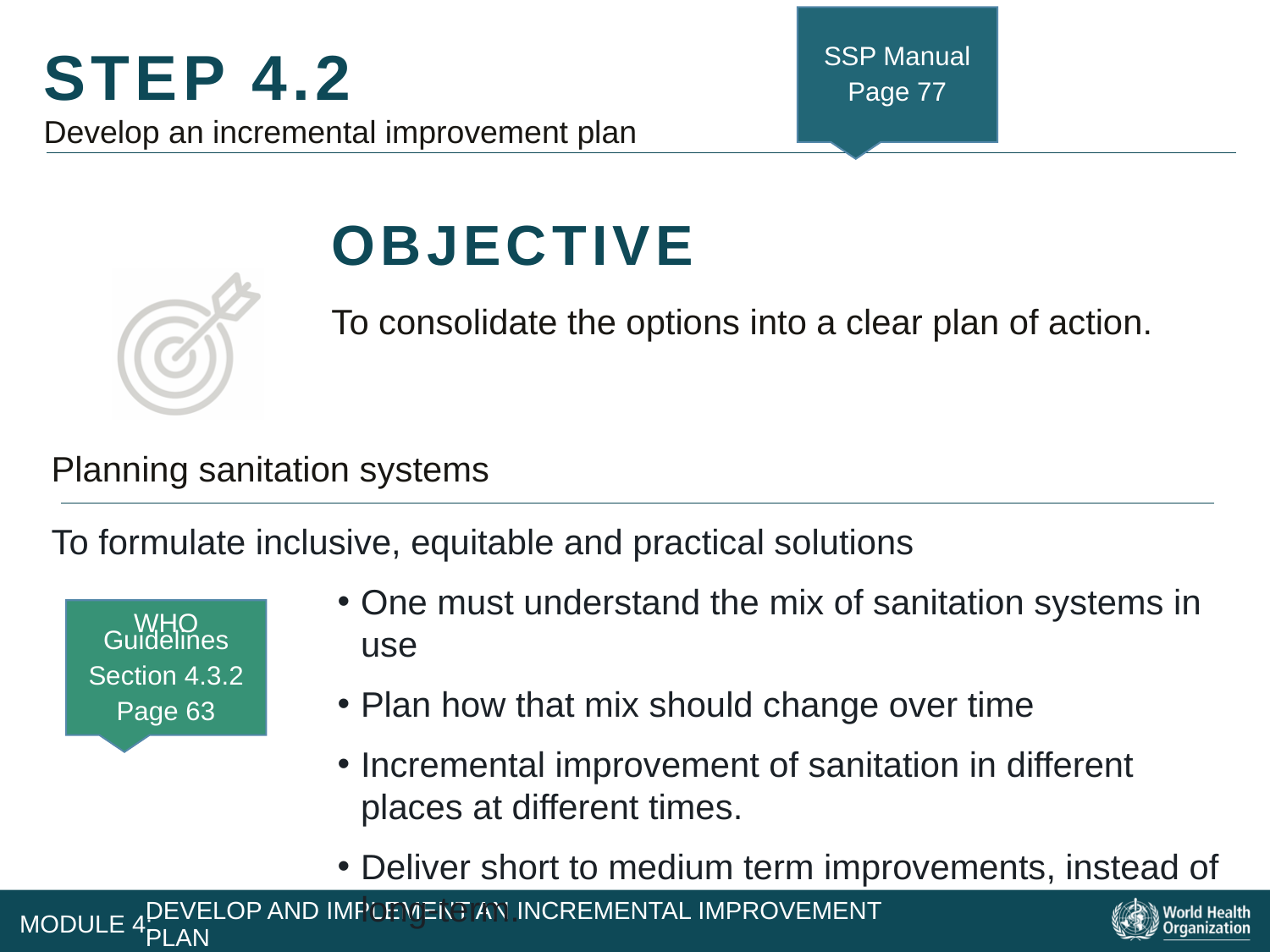

SSP Manual

Page 77
To consolidate the options into a clear plan of action.
Planning sanitation systems
To formulate inclusive, equitable and practical solutions
One must understand the mix of sanitation systems in use
Plan how that mix should change over time
Incremental improvement of sanitation in different places at different times.
Deliver short to medium term improvements, instead of long-term.

WHO Guidelines

Section 4.3.2

Page 63